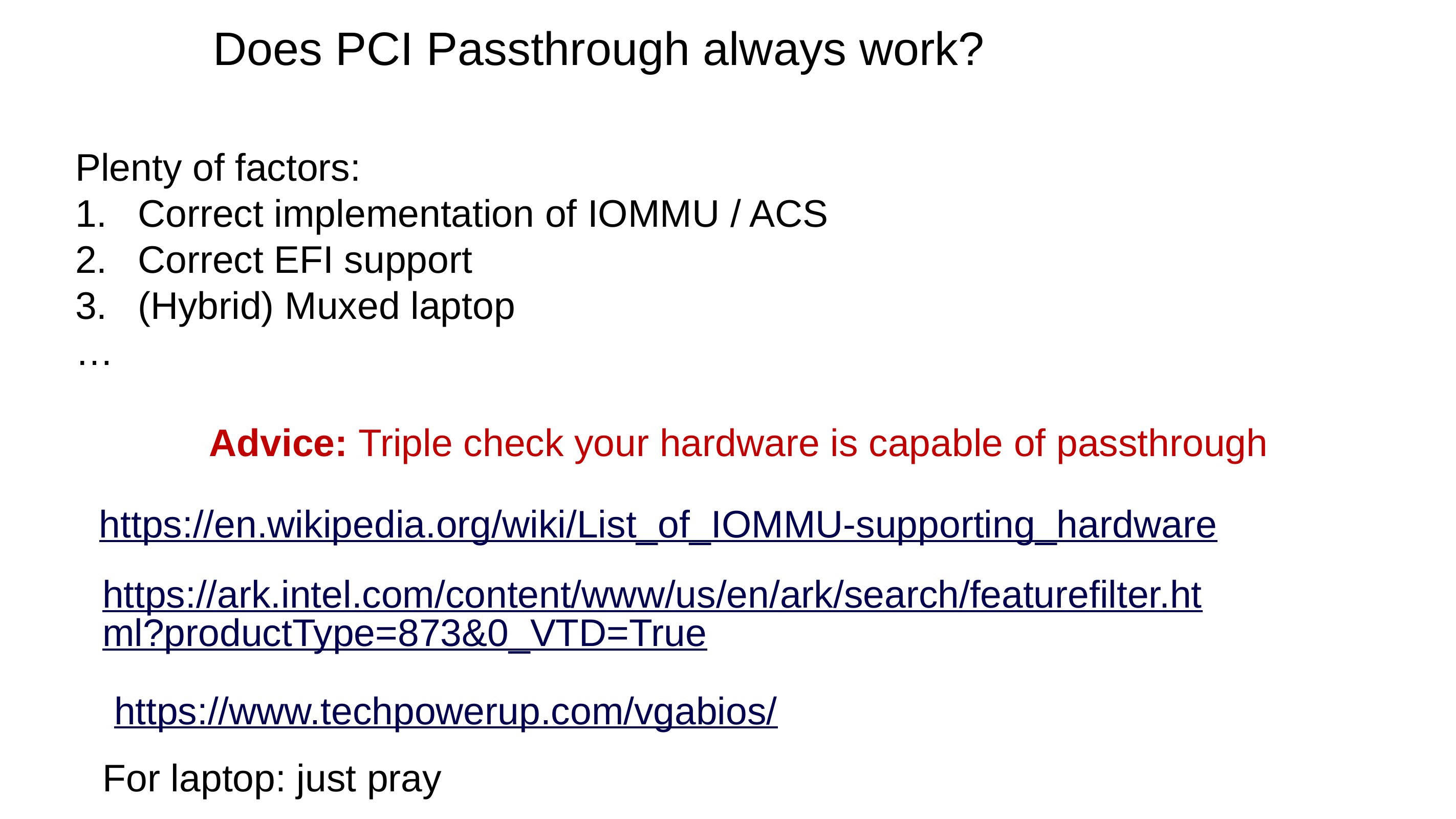

# Does PCI Passthrough always work?
Plenty of factors:
Correct implementation of IOMMU / ACS
Correct EFI support
(Hybrid) Muxed laptop
…

Advice: Triple check your hardware is capable of passthrough
https://en.wikipedia.org/wiki/List_of_IOMMU-supporting_hardware
https://ark.intel.com/content/www/us/en/ark/search/featurefilter.html?productType=873&0_VTD=True
https://www.techpowerup.com/vgabios/
For laptop: just pray